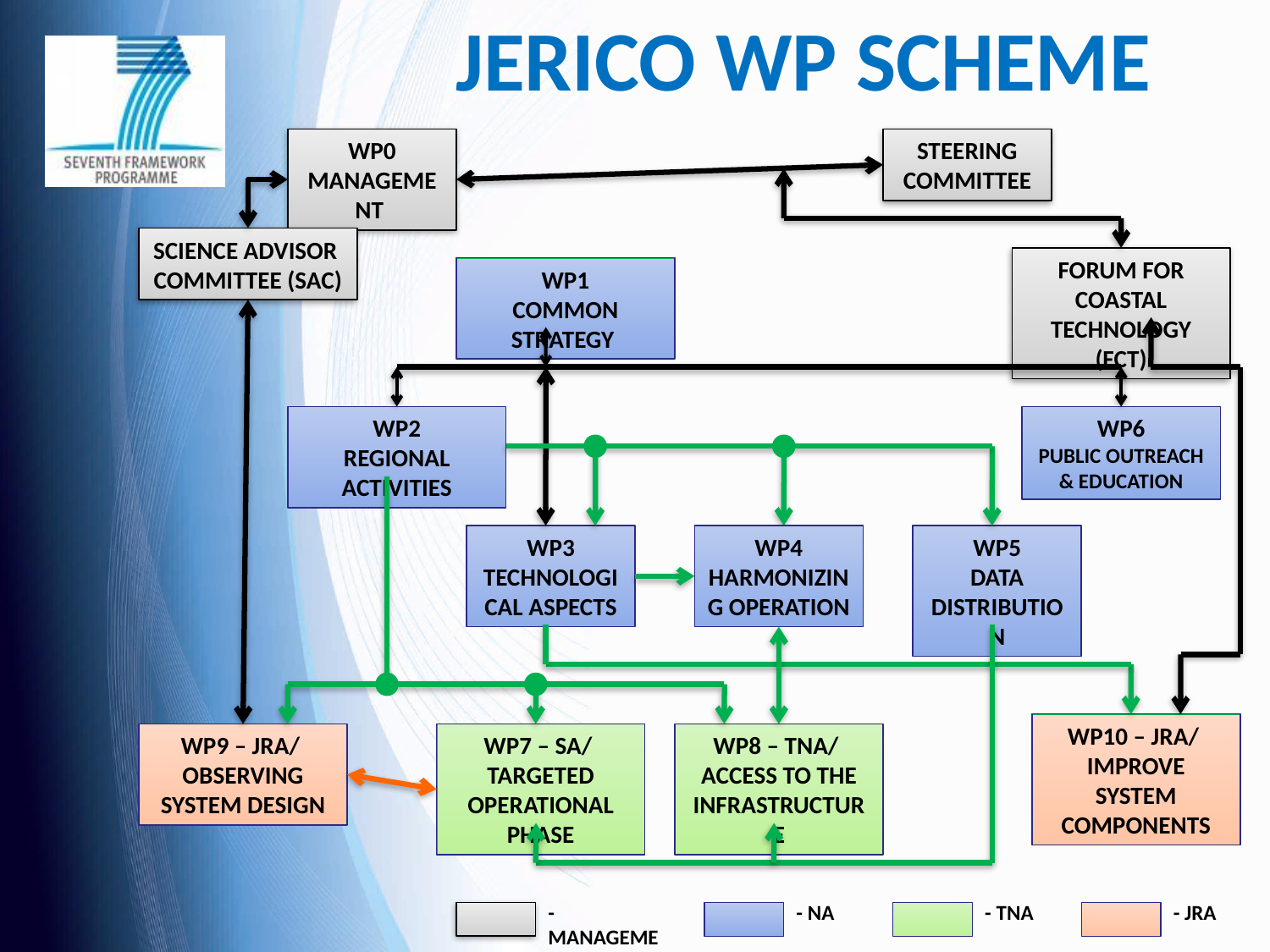

JERICO WP SCHEME
WP0
Management
Steering Committee
Science Advisor  Committee (SAC)
Forum for Coastal technology (FCT)
WP1
Common Strategy
WP2
Regional Activities
WP6
Public Outreach & Education

WP3
Technological Aspects
WP4
Harmonizing Operation
WP5
Data Distribution

WP10 – JRA/  Improve System Components
WP9 – JRA/  Observing System Design
WP7 – SA/  Targeted Operational Phase
WP8 – TNA/  Access to The Infrastructure
- Management
- NA
- TNA
- JRA